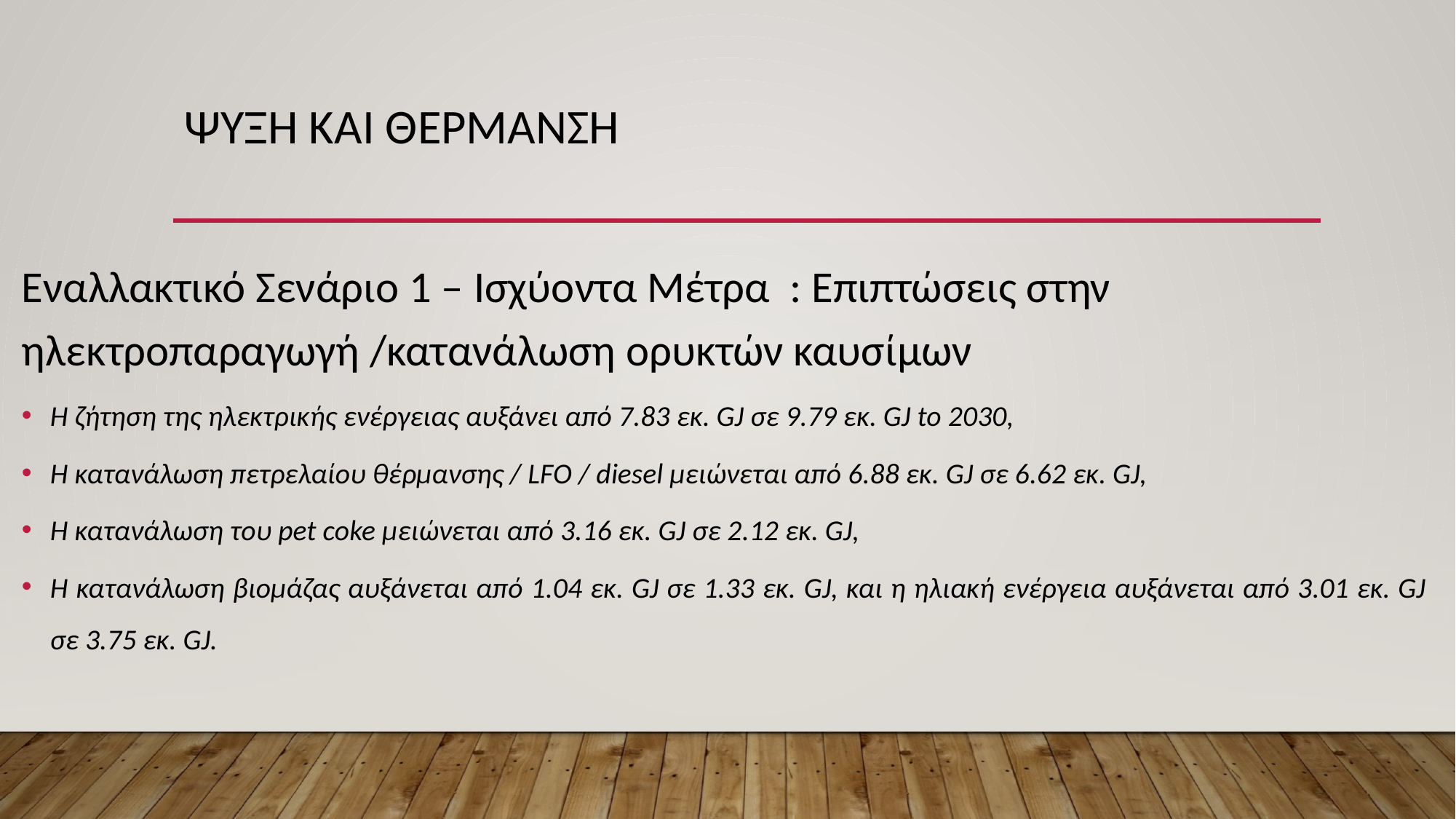

# ΨΥΞΗ και ΘΕΡΜΑΝΣΗ
Εναλλακτικό Σενάριο 1 – Ισχύοντα Μέτρα  : Επιπτώσεις στην ηλεκτροπαραγωγή /κατανάλωση ορυκτών καυσίμων
Η ζήτηση της ηλεκτρικής ενέργειας αυξάνει από 7.83 εκ. GJ σε 9.79 εκ. GJ to 2030,
Η κατανάλωση πετρελαίου θέρμανσης / LFO / diesel μειώνεται από 6.88 εκ. GJ σε 6.62 εκ. GJ,
Η κατανάλωση του pet coke μειώνεται από 3.16 εκ. GJ σε 2.12 εκ. GJ,
Η κατανάλωση βιομάζας αυξάνεται από 1.04 εκ. GJ σε 1.33 εκ. GJ, και η ηλιακή ενέργεια αυξάνεται από 3.01 εκ. GJ σε 3.75 εκ. GJ.